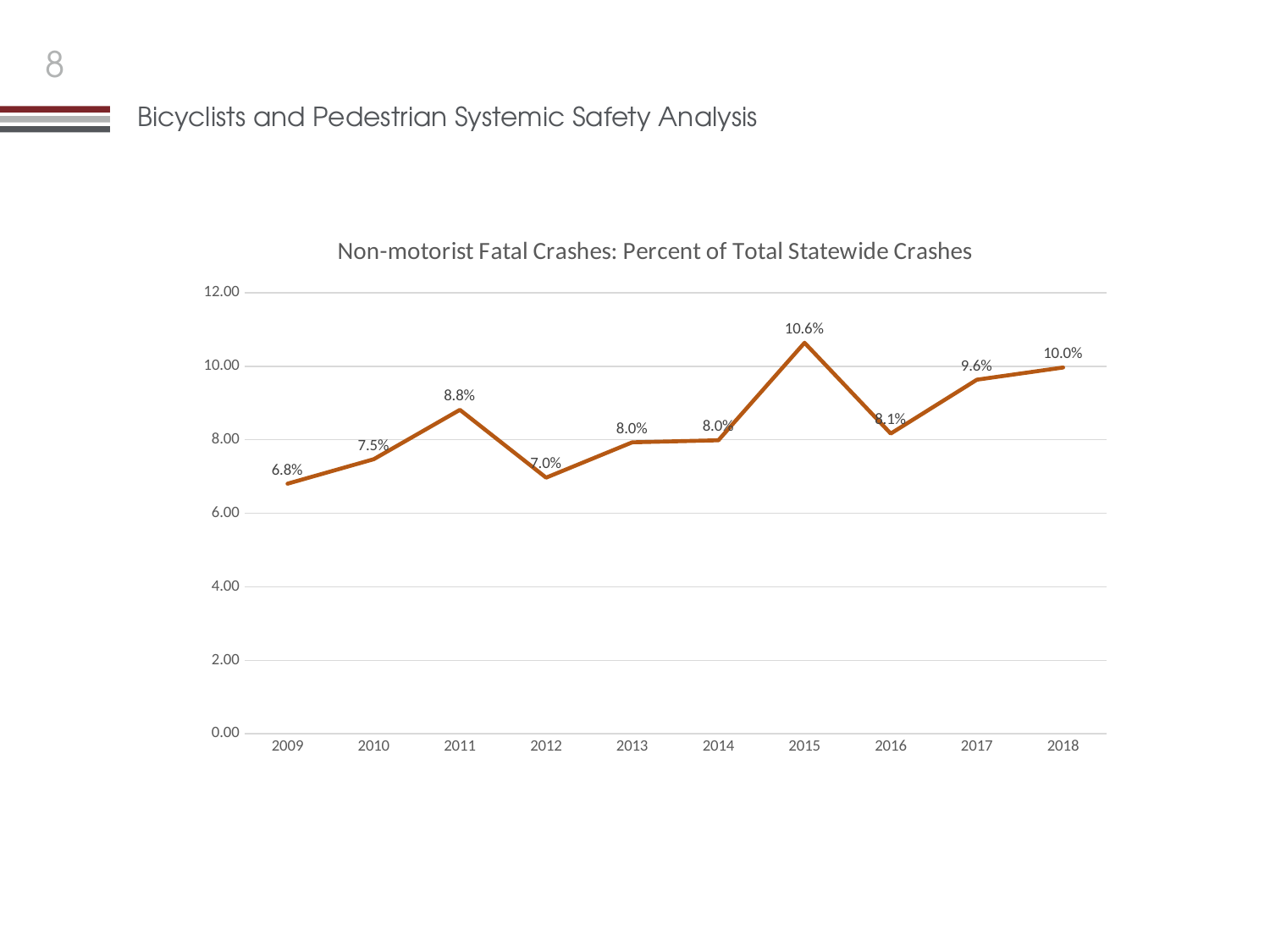

### Chart: Non-motorist Fatal Crashes: Percent of Total Statewide Crashes

| Category | PERCENT OF TOTAL |
|---|---|
| 2009 | 6.804733727810651 |
| 2010 | 7.471264367816093 |
| 2011 | 8.814589665653495 |
| 2012 | 6.969696969696971 |
| 2013 | 7.931034482758621 |
| 2014 | 7.986111111111111 |
| 2015 | 10.638297872340425 |
| 2016 | 8.169014084507042 |
| 2017 | 9.634551495016613 |
| 2018 | 9.965635738831615 |